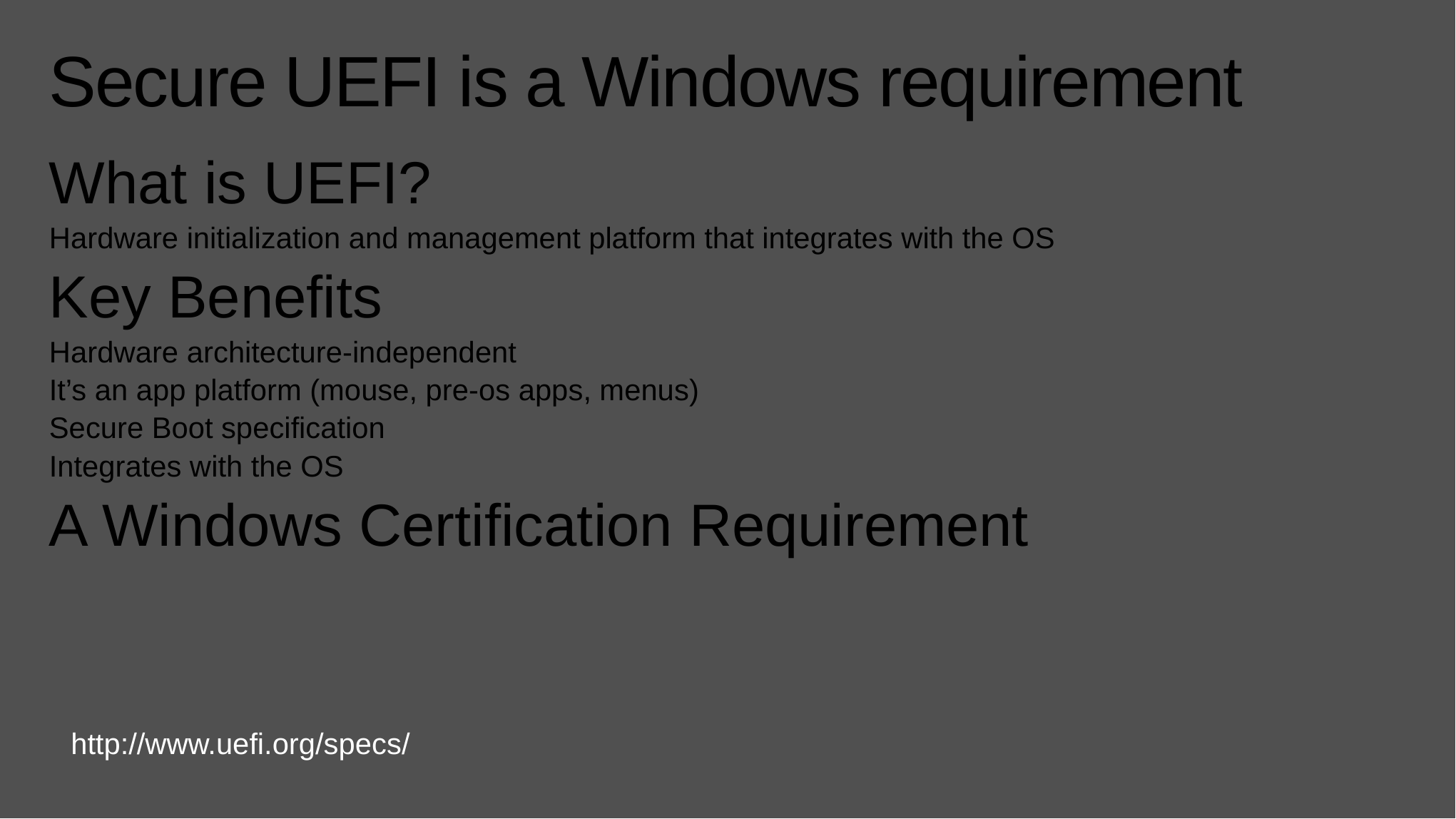

# Secure UEFI is a Windows requirement
What is UEFI?
Hardware initialization and management platform that integrates with the OS
Key Benefits
Hardware architecture-independent
It’s an app platform (mouse, pre-os apps, menus)
Secure Boot specification
Integrates with the OS
A Windows Certification Requirement
http://www.uefi.org/specs/